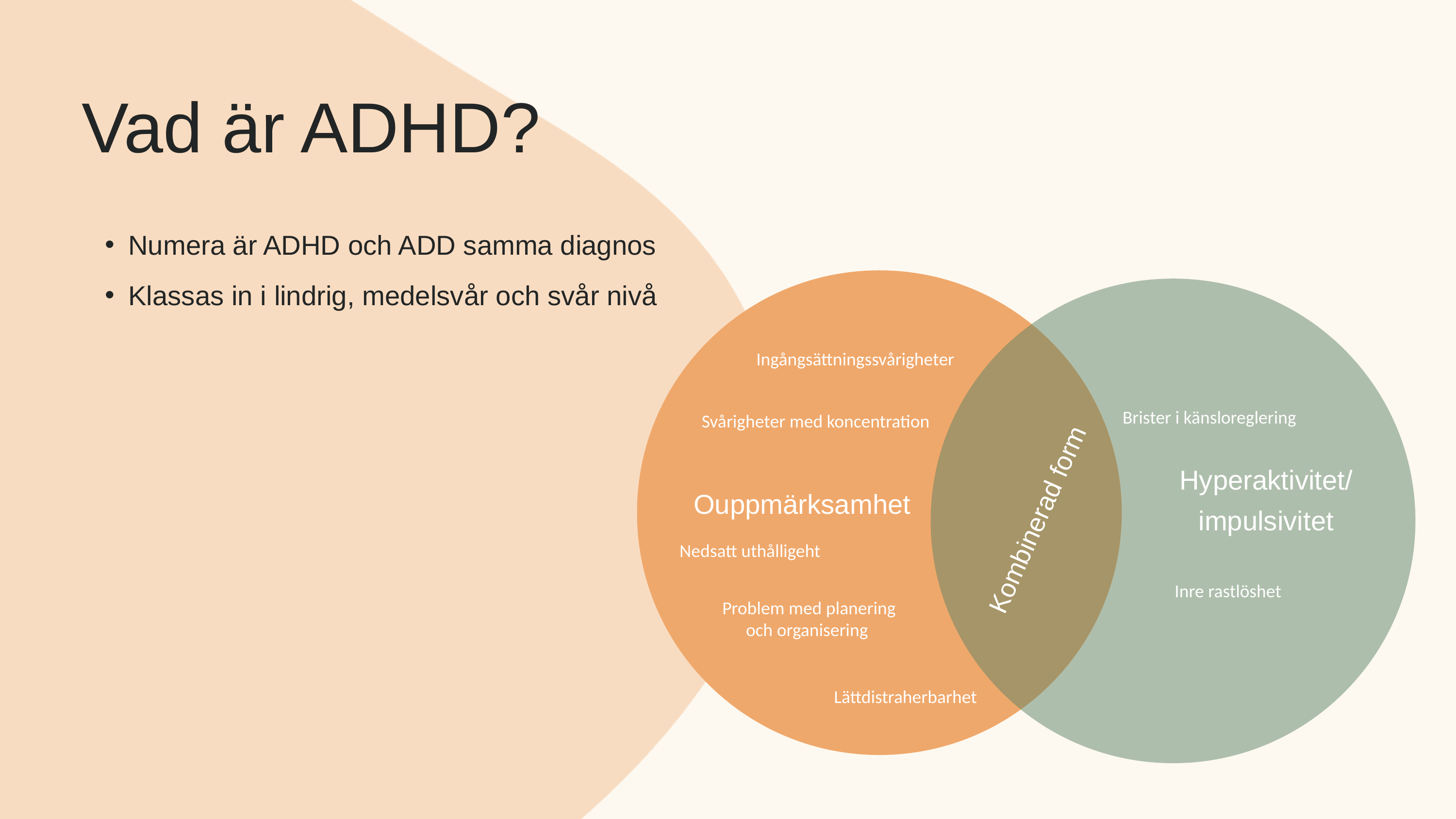

Vad är ADHD?
Numera är ADHD och ADD samma diagnos
Klassas in i lindrig, medelsvår och svår nivå

Ingångsättningssvårigheter
Brister i känsloreglering
Svårigheter med koncentration
Hyperaktivitet/
impulsivitet

Ouppmärksamhet
Kombinerad form
Nedsatt uthålligeht
Inre rastlöshet
Problem med planering och organisering
Lättdistraherbarhet